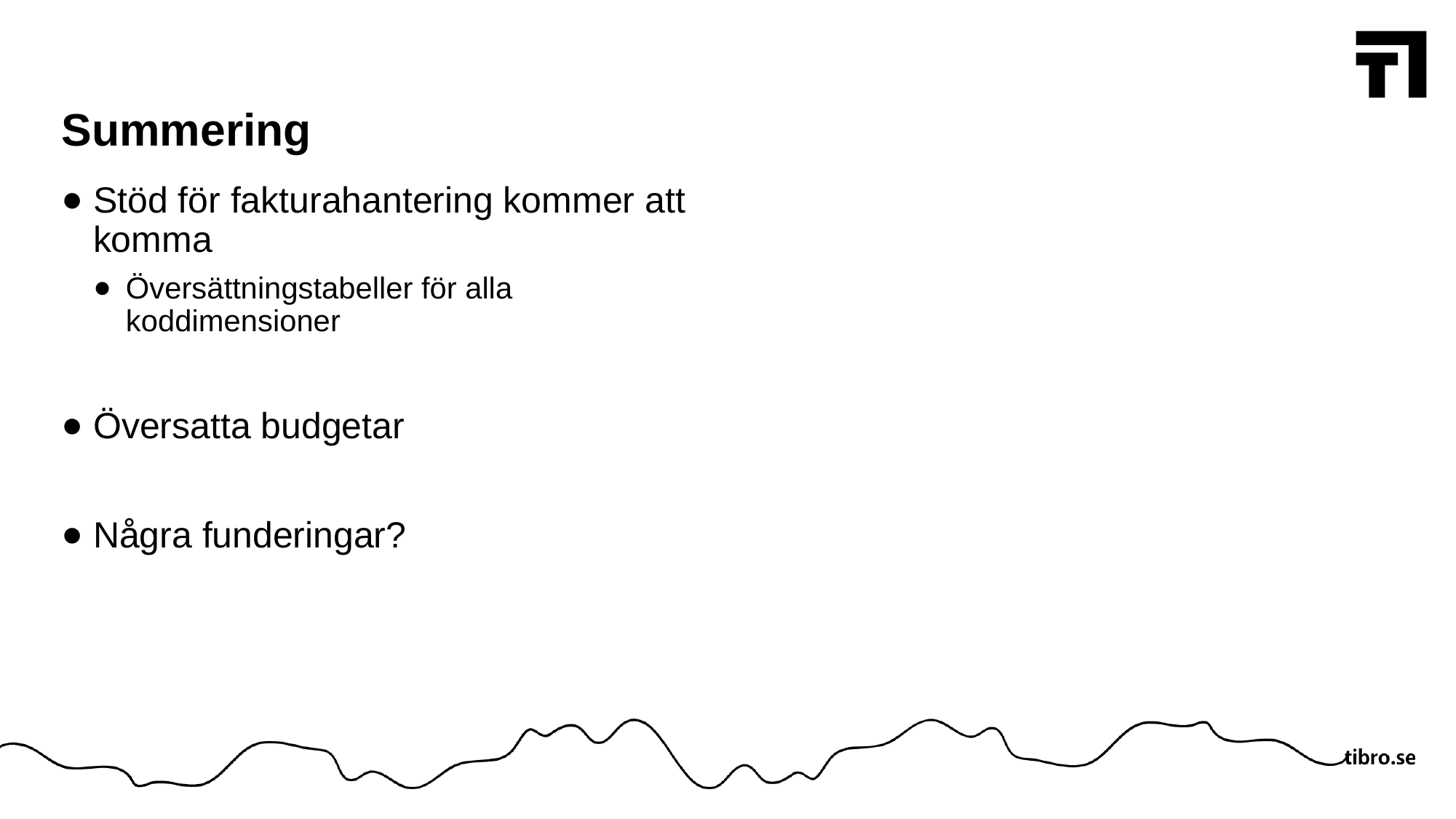

# Summering
Stöd för fakturahantering kommer att komma
Översättningstabeller för alla koddimensioner

Översatta budgetar

Några funderingar?